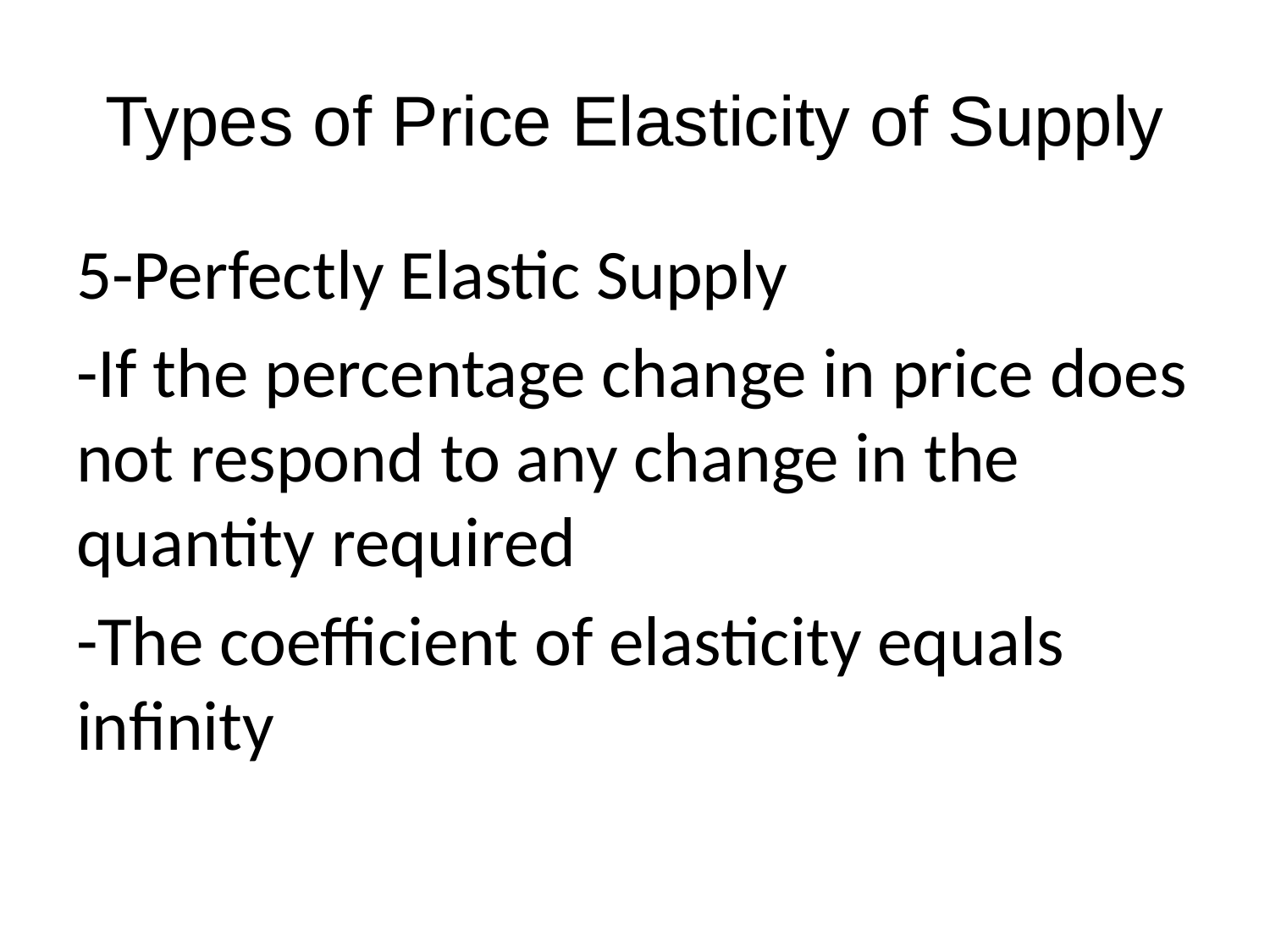

# Types of Price Elasticity of Supply
5-Perfectly Elastic Supply
-If the percentage change in price does not respond to any change in the quantity required
-The coefficient of elasticity equals infinity